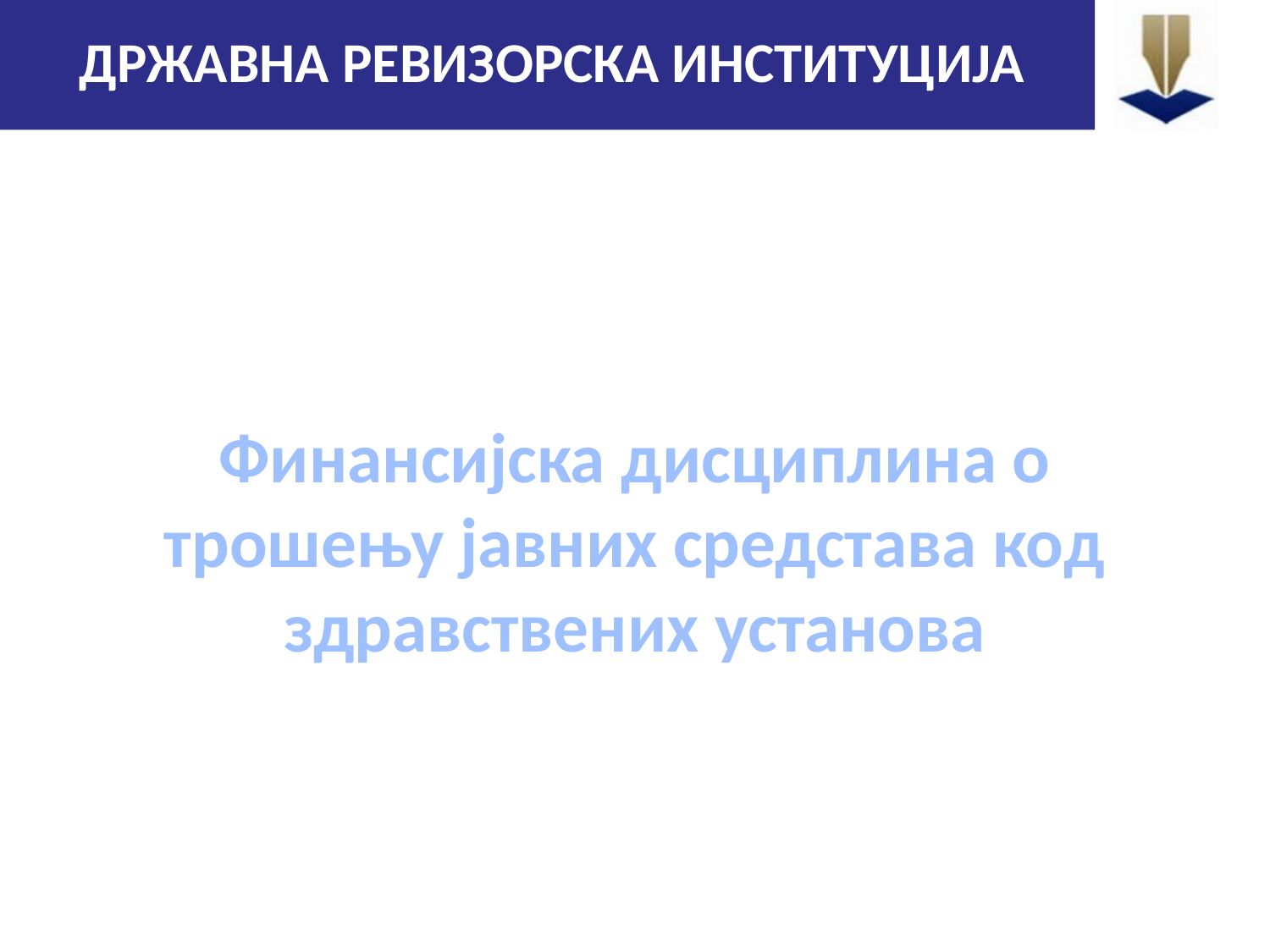

ДРЖАВНА РЕВИЗОРСКА ИНСТИТУЦИЈА
Финансијска дисциплина о трошењу јавних средстава код здравствених установа